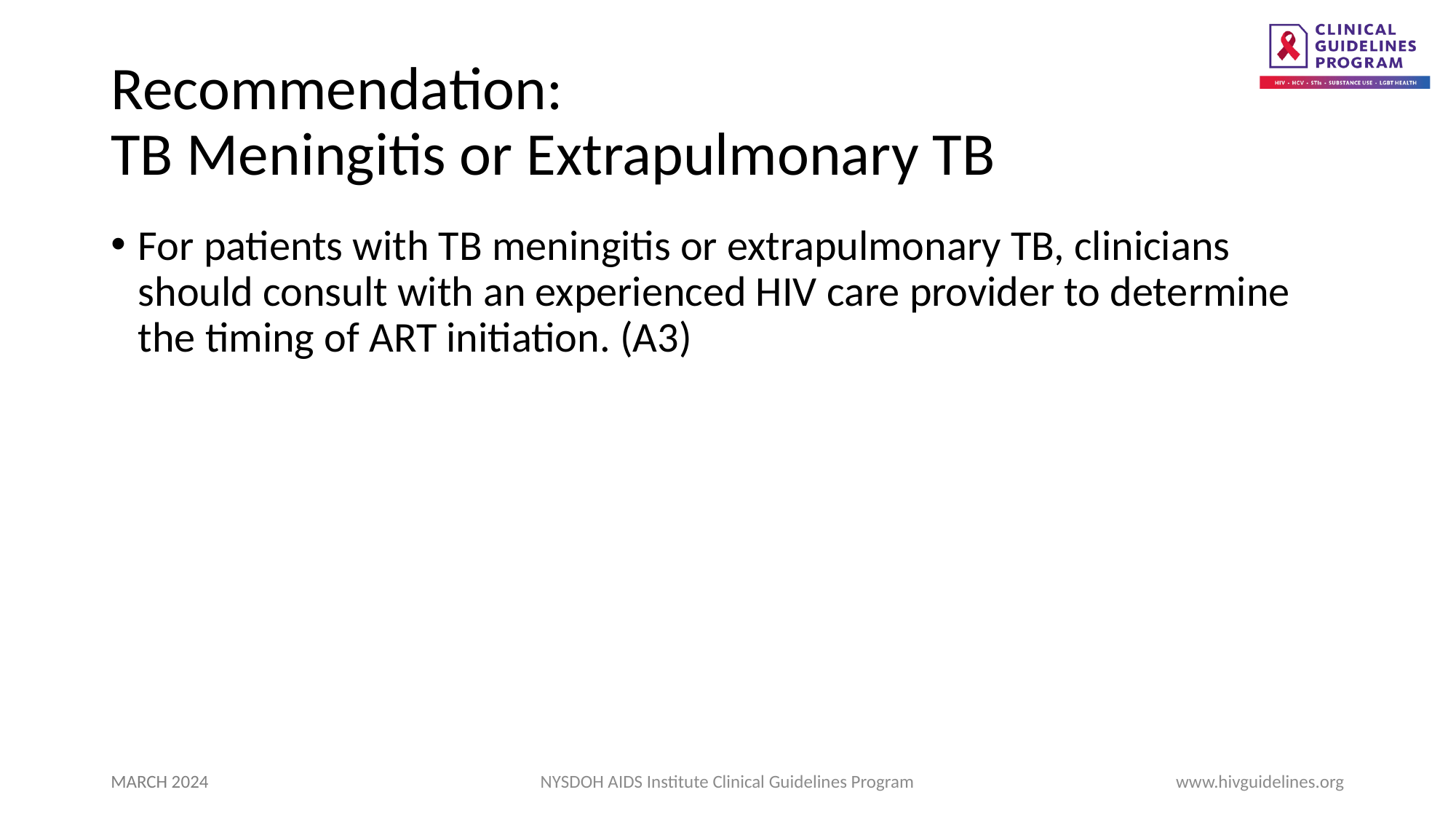

# Recommendation: TB Meningitis or Extrapulmonary TB
For patients with TB meningitis or extrapulmonary TB, clinicians should consult with an experienced HIV care provider to determine the timing of ART initiation. (A3)
MARCH 2024
NYSDOH AIDS Institute Clinical Guidelines Program
www.hivguidelines.org